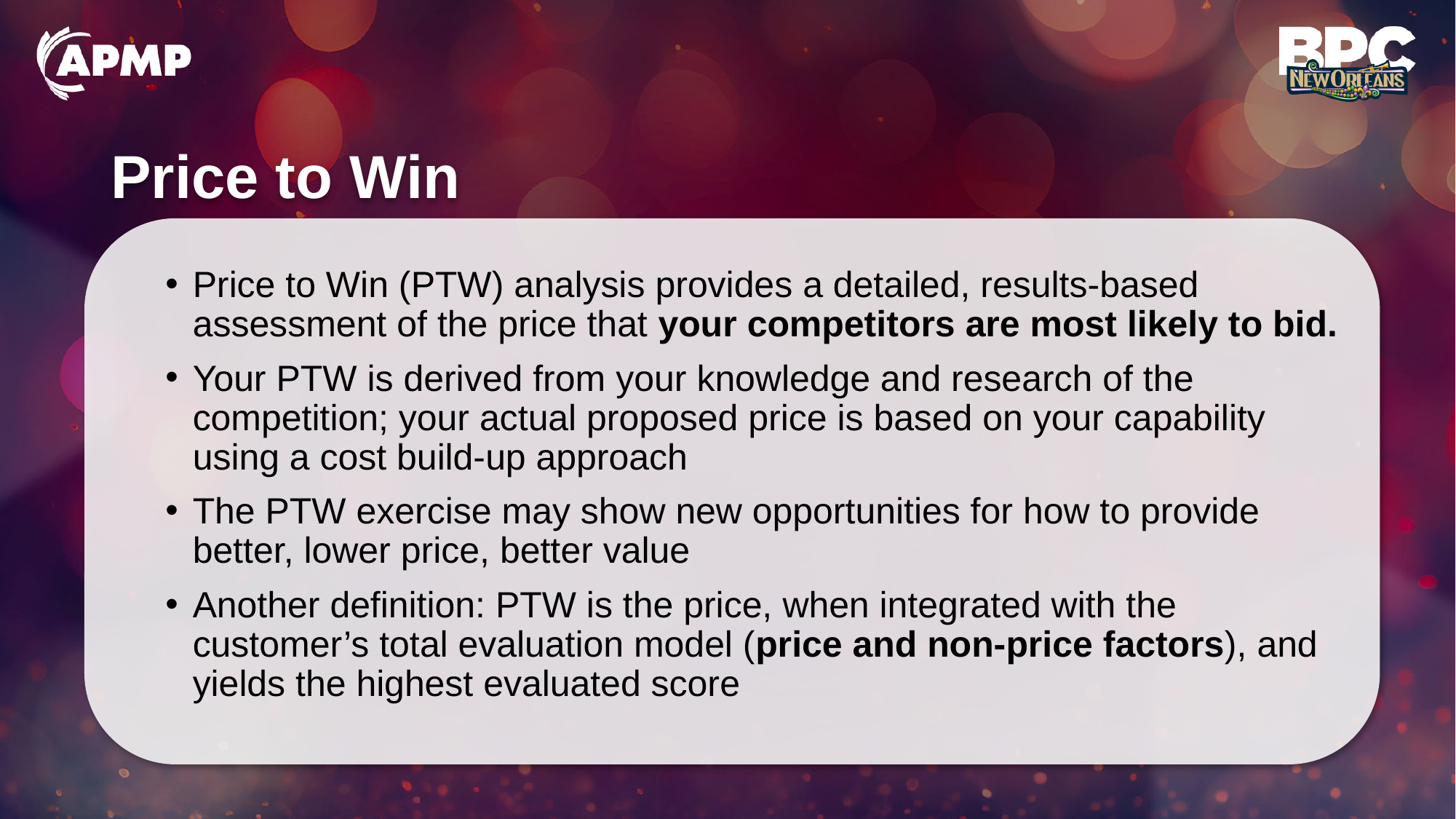

# Price to Win

Price to Win (PTW) analysis provides a detailed, results-based assessment of the price that your competitors are most likely to bid.
Your PTW is derived from your knowledge and research of the competition; your actual proposed price is based on your capability using a cost build-up approach
The PTW exercise may show new opportunities for how to provide better, lower price, better value
Another definition: PTW is the price, when integrated with the customer’s total evaluation model (price and non-price factors), and yields the highest evaluated score